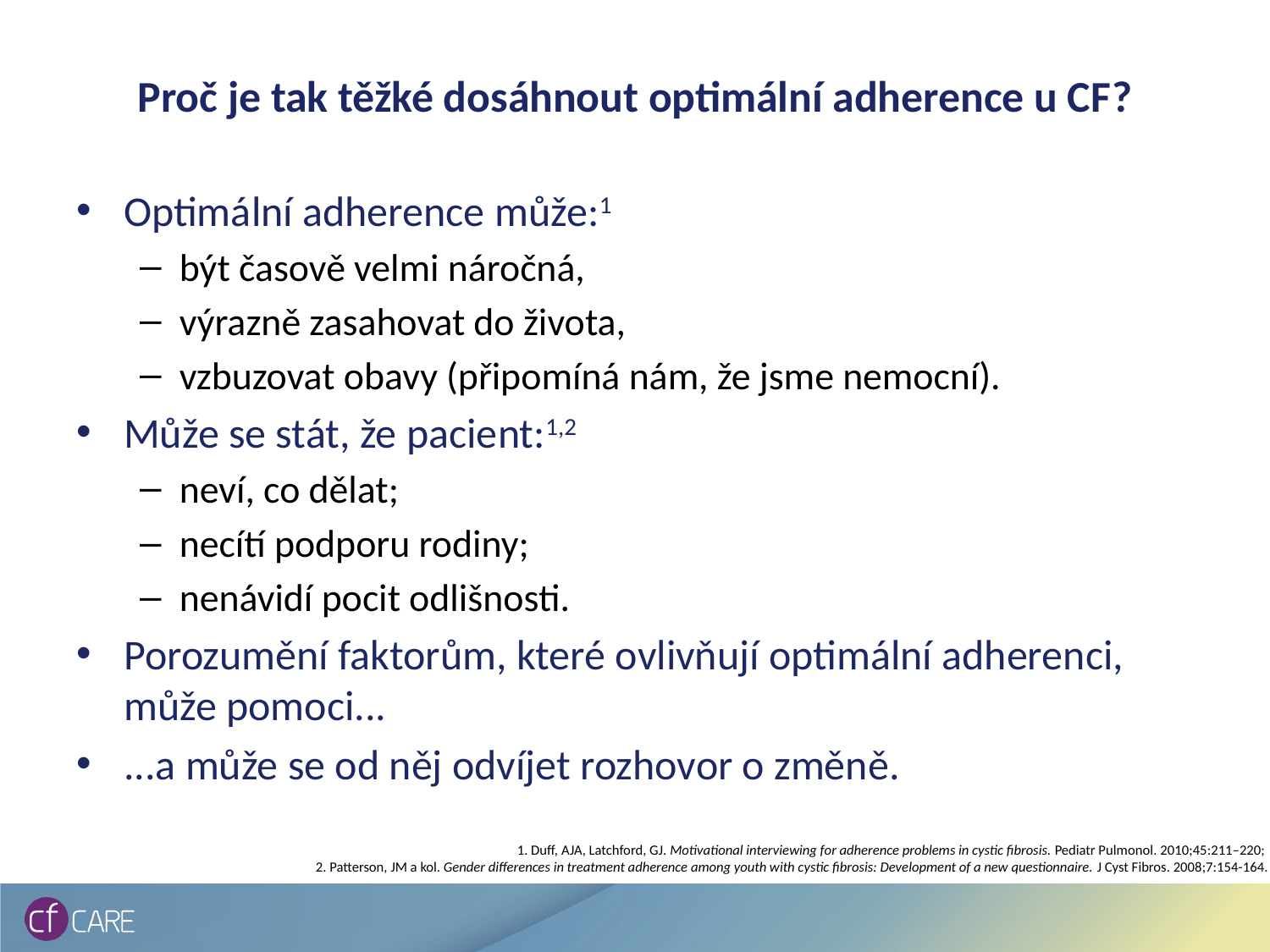

# Proč je tak těžké dosáhnout optimální adherence u CF?
Optimální adherence může:1
být časově velmi náročná,
výrazně zasahovat do života,
vzbuzovat obavy (připomíná nám, že jsme nemocní).
Může se stát, že pacient:1,2
neví, co dělat;
necítí podporu rodiny;
nenávidí pocit odlišnosti.
Porozumění faktorům, které ovlivňují optimální adherenci, může pomoci...
...a může se od něj odvíjet rozhovor o změně.
1. Duff, AJA, Latchford, GJ. Motivational interviewing for adherence problems in cystic fibrosis. Pediatr Pulmonol. 2010;45:211–220;
2. Patterson, JM a kol. Gender differences in treatment adherence among youth with cystic fibrosis: Development of a new questionnaire. J Cyst Fibros. 2008;7:154-164.